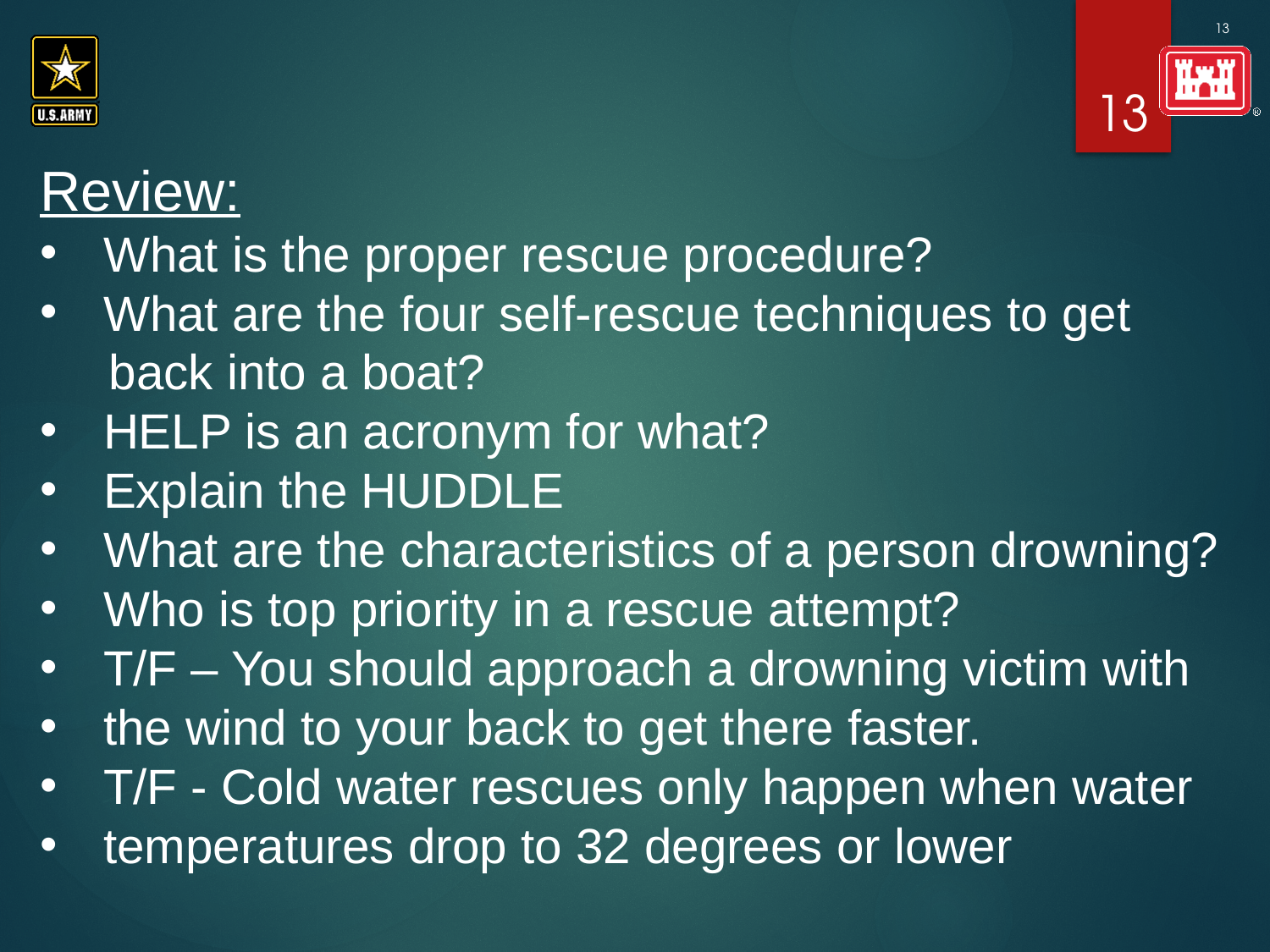

13
#
Review:
What is the proper rescue procedure?
What are the four self-rescue techniques to get
     back into a boat?
HELP is an acronym for what?
Explain the HUDDLE
What are the characteristics of a person drowning?
Who is top priority in a rescue attempt?
T/F – You should approach a drowning victim with
the wind to your back to get there faster.
T/F - Cold water rescues only happen when water
temperatures drop to 32 degrees or lower